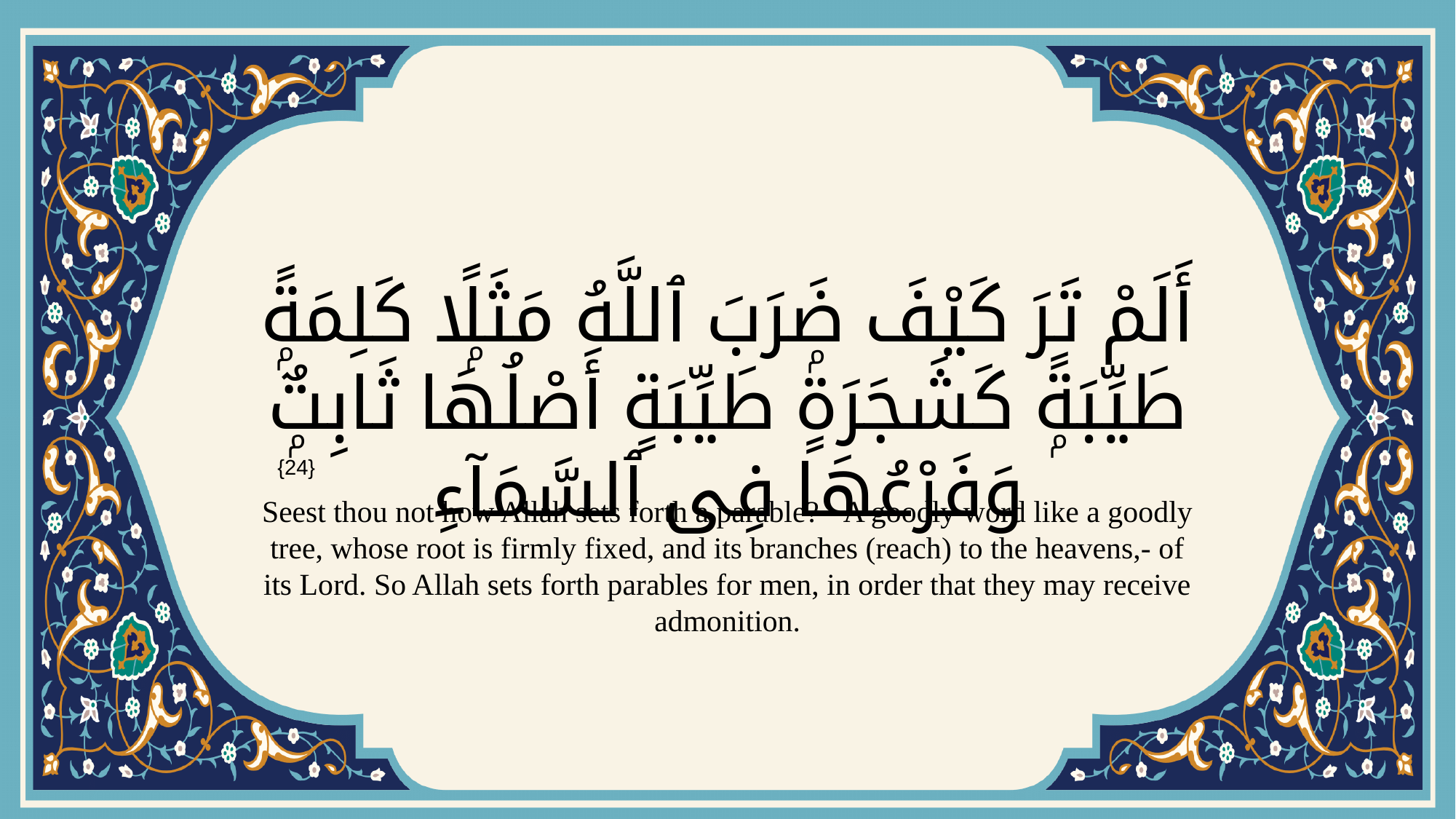

# أَلَمْ تَرَ كَيْفَ ضَرَبَ ٱللَّهُ مَثَلًۭا كَلِمَةًۭ طَيِّبَةًۭ كَشَجَرَةٍۢ طَيِّبَةٍ أَصْلُهَا ثَابِتٌۭ وَفَرْعُهَا فِى ٱلسَّمَآءِ
{24}
Seest thou not how Allah sets forth a parable? - A goodly word like a goodly tree, whose root is firmly fixed, and its branches (reach) to the heavens,- of its Lord. So Allah sets forth parables for men, in order that they may receive admonition.